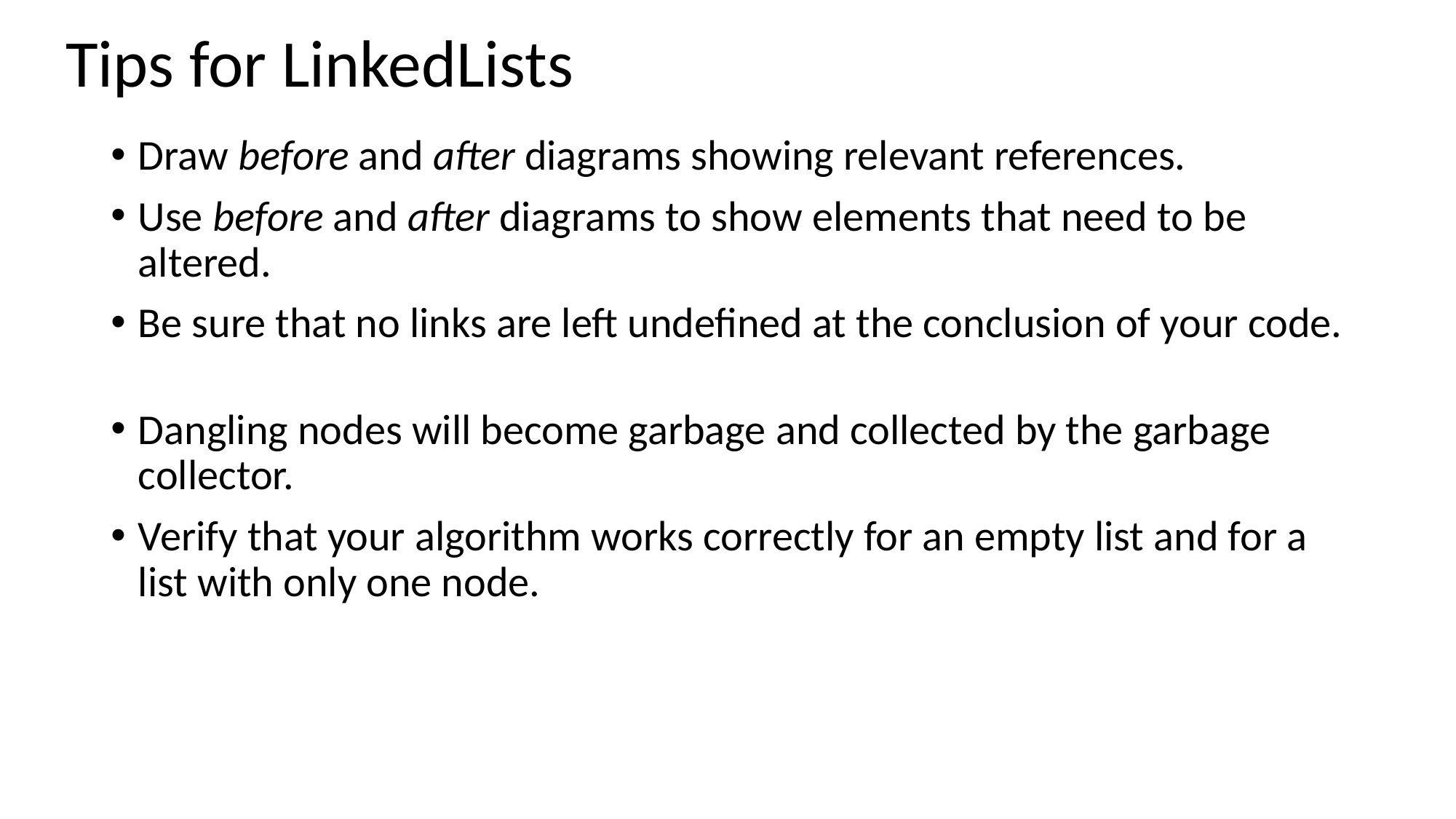

# Tips for LinkedLists
Draw before and after diagrams showing relevant references.
Use before and after diagrams to show elements that need to be altered.
Be sure that no links are left undefined at the conclusion of your code.
Dangling nodes will become garbage and collected by the garbage collector.
Verify that your algorithm works correctly for an empty list and for a list with only one node.